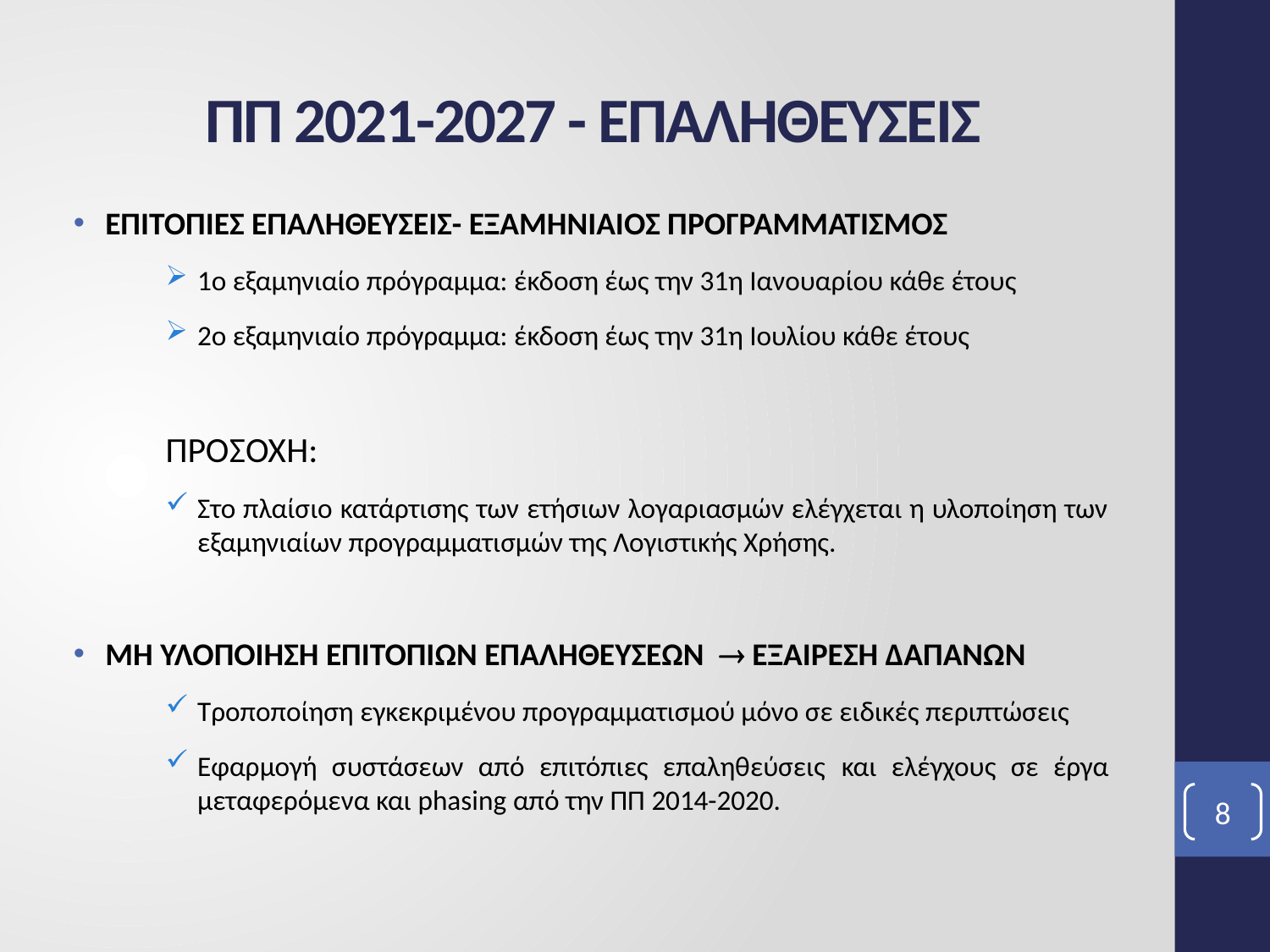

# ΠΠ 2021-2027 - ΕΠΑΛΗΘΕΥΣΕΙΣ
ΕΠΙΤΟΠΙΕΣ ΕΠΑΛΗΘΕΥΣΕΙΣ- ΕΞΑΜΗΝΙΑΙΟΣ ΠΡΟΓΡΑΜΜΑΤΙΣΜΟΣ
1ο εξαμηνιαίο πρόγραμμα: έκδοση έως την 31η Ιανουαρίου κάθε έτους
2ο εξαμηνιαίο πρόγραμμα: έκδοση έως την 31η Ιουλίου κάθε έτους

ΠΡΟΣΟΧΗ:
Στο πλαίσιο κατάρτισης των ετήσιων λογαριασμών ελέγχεται η υλοποίηση των εξαμηνιαίων προγραμματισμών της Λογιστικής Χρήσης.

ΜΗ ΥΛΟΠΟΙΗΣΗ ΕΠΙΤΟΠΙΩΝ ΕΠΑΛΗΘΕΥΣΕΩΝ  → ΕΞΑΙΡΕΣΗ ΔΑΠΑΝΩΝ
Τροποποίηση εγκεκριμένου προγραμματισμού μόνο σε ειδικές περιπτώσεις
Εφαρμογή συστάσεων από επιτόπιες επαληθεύσεις και ελέγχους σε έργα μεταφερόμενα και phasing από την ΠΠ 2014-2020.

8